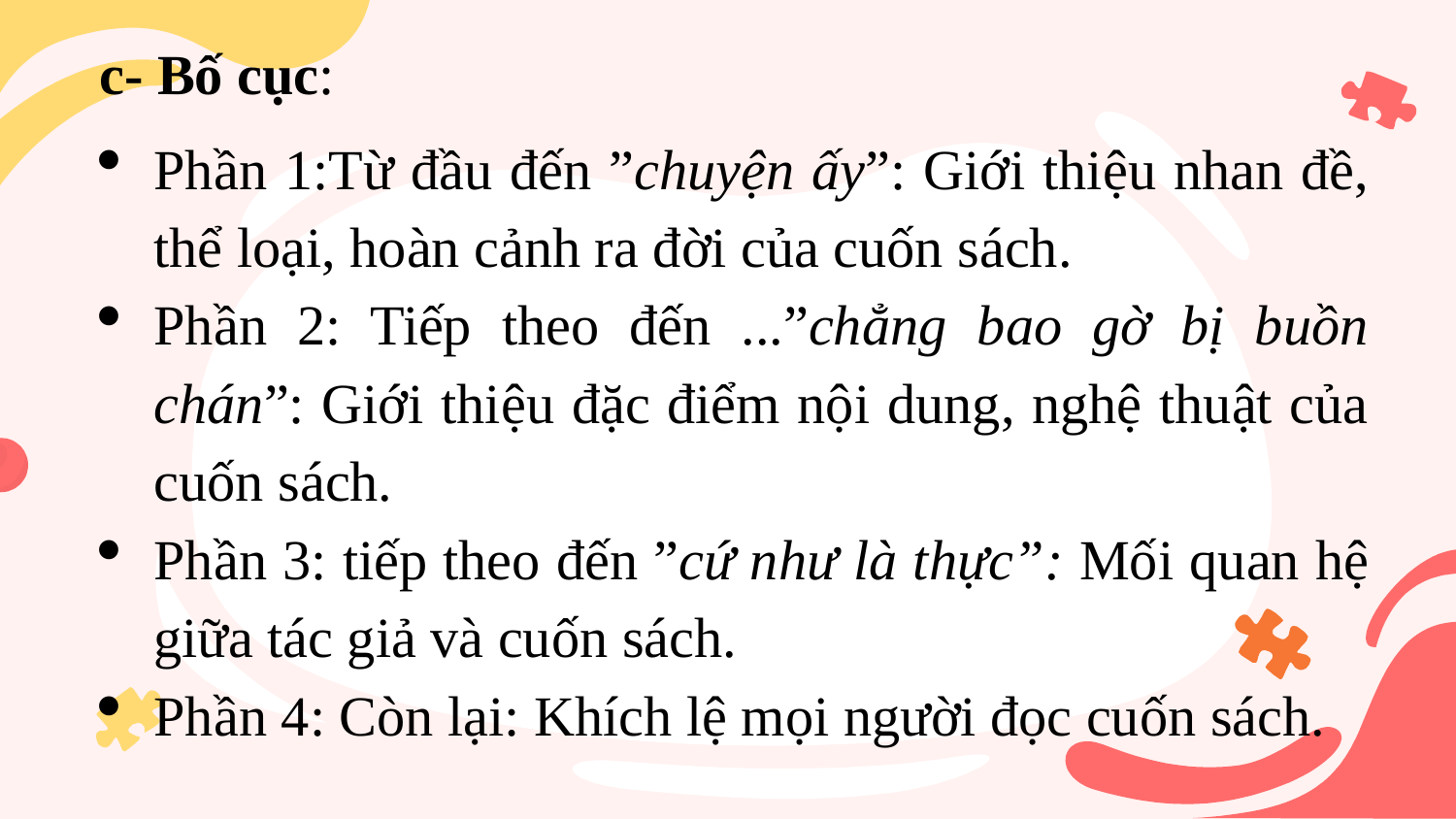

c- Bố cục:
Phần 1:Từ đầu đến ”chuyện ấy”: Giới thiệu nhan đề, thể loại, hoàn cảnh ra đời của cuốn sách.
Phần 2: Tiếp theo đến ...”chẳng bao gờ bị buồn chán”: Giới thiệu đặc điểm nội dung, nghệ thuật của cuốn sách.
Phần 3: tiếp theo đến ”cứ như là thực”: Mối quan hệ giữa tác giả và cuốn sách.
Phần 4: Còn lại: Khích lệ mọi người đọc cuốn sách.